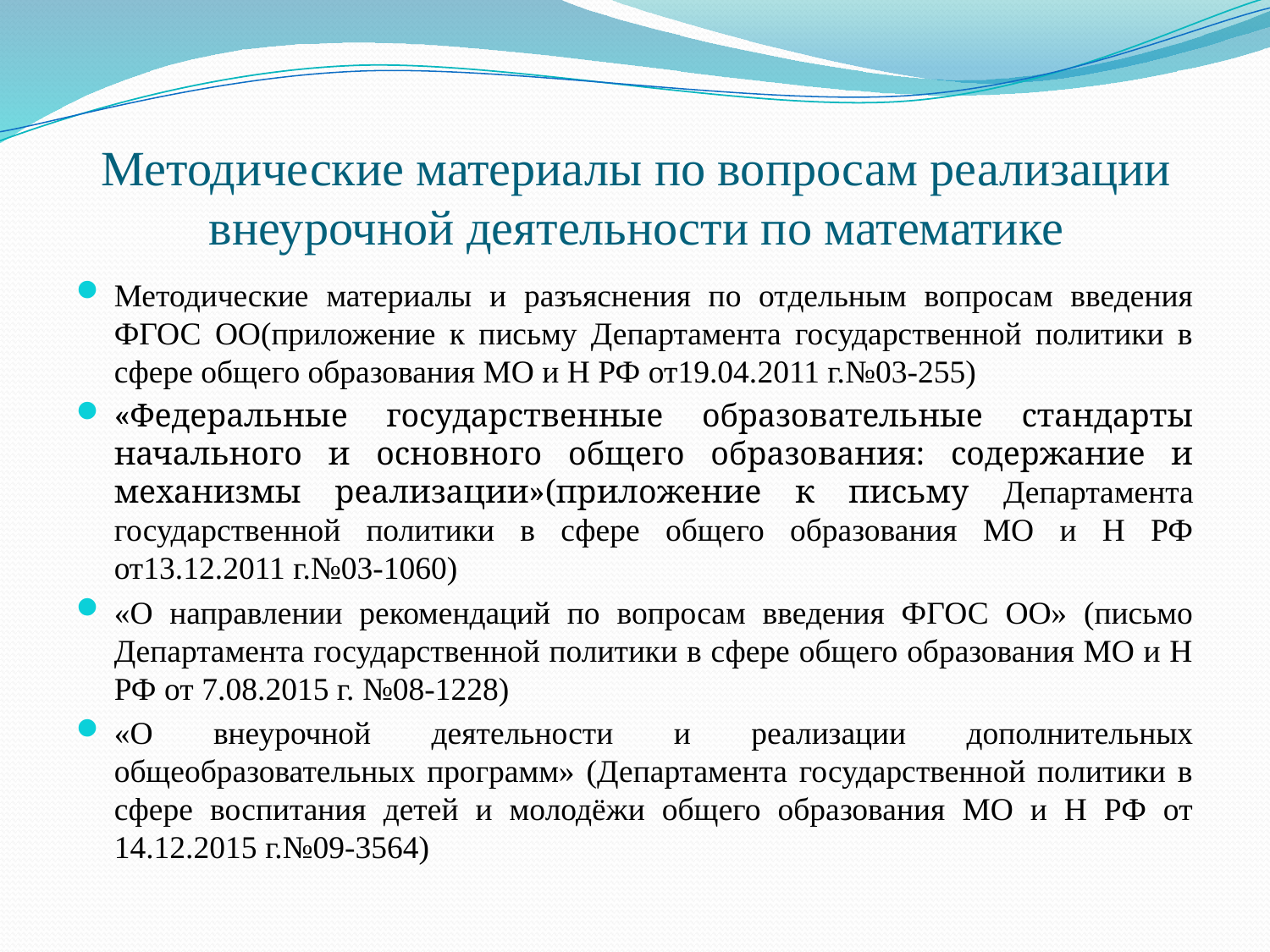

# Методические материалы по вопросам реализации внеурочной деятельности по математике
Методические материалы и разъяснения по отдельным вопросам введения ФГОС ОО(приложение к письму Департамента государственной политики в сфере общего образования МО и Н РФ от19.04.2011 г.№03-255)
«Федеральные государственные образовательные стандарты начального и основного общего образования: содержание и механизмы реализации»(приложение к письму Департамента государственной политики в сфере общего образования МО и Н РФ от13.12.2011 г.№03-1060)
«О направлении рекомендаций по вопросам введения ФГОС ОО» (письмо Департамента государственной политики в сфере общего образования МО и Н РФ от 7.08.2015 г. №08-1228)
«О внеурочной деятельности и реализации дополнительных общеобразовательных программ» (Департамента государственной политики в сфере воспитания детей и молодёжи общего образования МО и Н РФ от 14.12.2015 г.№09-3564)